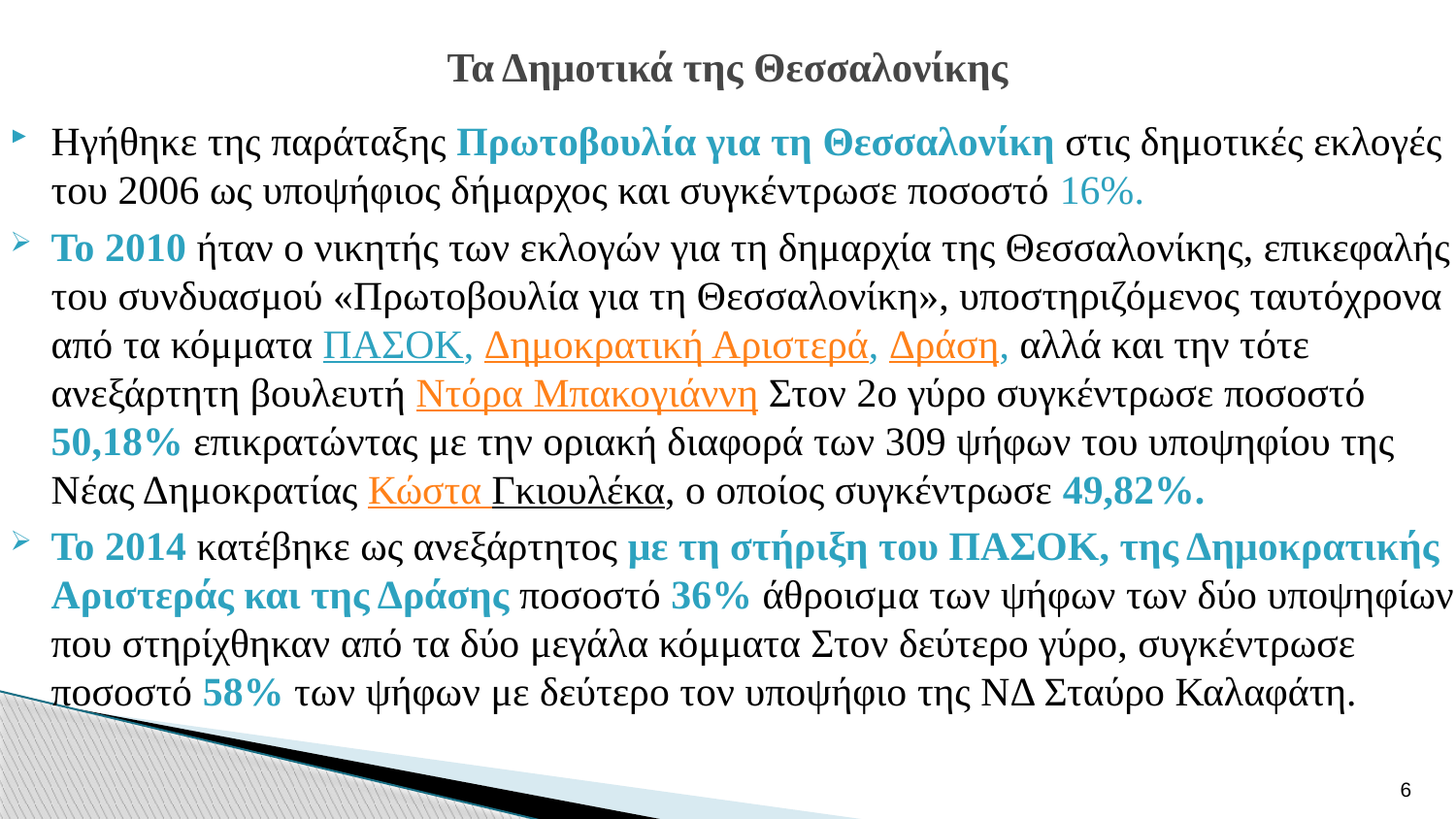

# Τα Δημοτικά της Θεσσαλονίκης
Ηγήθηκε της παράταξης Πρωτοβουλία για τη Θεσσαλονίκη στις δημοτικές εκλογές του 2006 ως υποψήφιος δήμαρχος και συγκέντρωσε ποσοστό 16%.
Το 2010 ήταν ο νικητής των εκλογών για τη δημαρχία της Θεσσαλονίκης, επικεφαλής του συνδυασμού «Πρωτοβουλία για τη Θεσσαλονίκη», υποστηριζόμενος ταυτόχρονα από τα κόμματα ΠΑΣΟΚ, Δημοκρατική Αριστερά, Δράση, αλλά και την τότε ανεξάρτητη βουλευτή Ντόρα Μπακογιάννη Στον 2ο γύρο συγκέντρωσε ποσοστό 50,18% επικρατώντας με την οριακή διαφορά των 309 ψήφων του υποψηφίου της Νέας Δημοκρατίας Κώστα Γκιουλέκα, ο οποίος συγκέντρωσε 49,82%.
Το 2014 κατέβηκε ως ανεξάρτητος με τη στήριξη του ΠΑΣΟΚ, της Δημοκρατικής Αριστεράς και της Δράσης ποσοστό 36% άθροισμα των ψήφων των δύο υποψηφίων που στηρίχθηκαν από τα δύο μεγάλα κόμματα Στον δεύτερο γύρο, συγκέντρωσε ποσοστό 58% των ψήφων με δεύτερο τον υποψήφιο της ΝΔ Σταύρο Καλαφάτη.
6